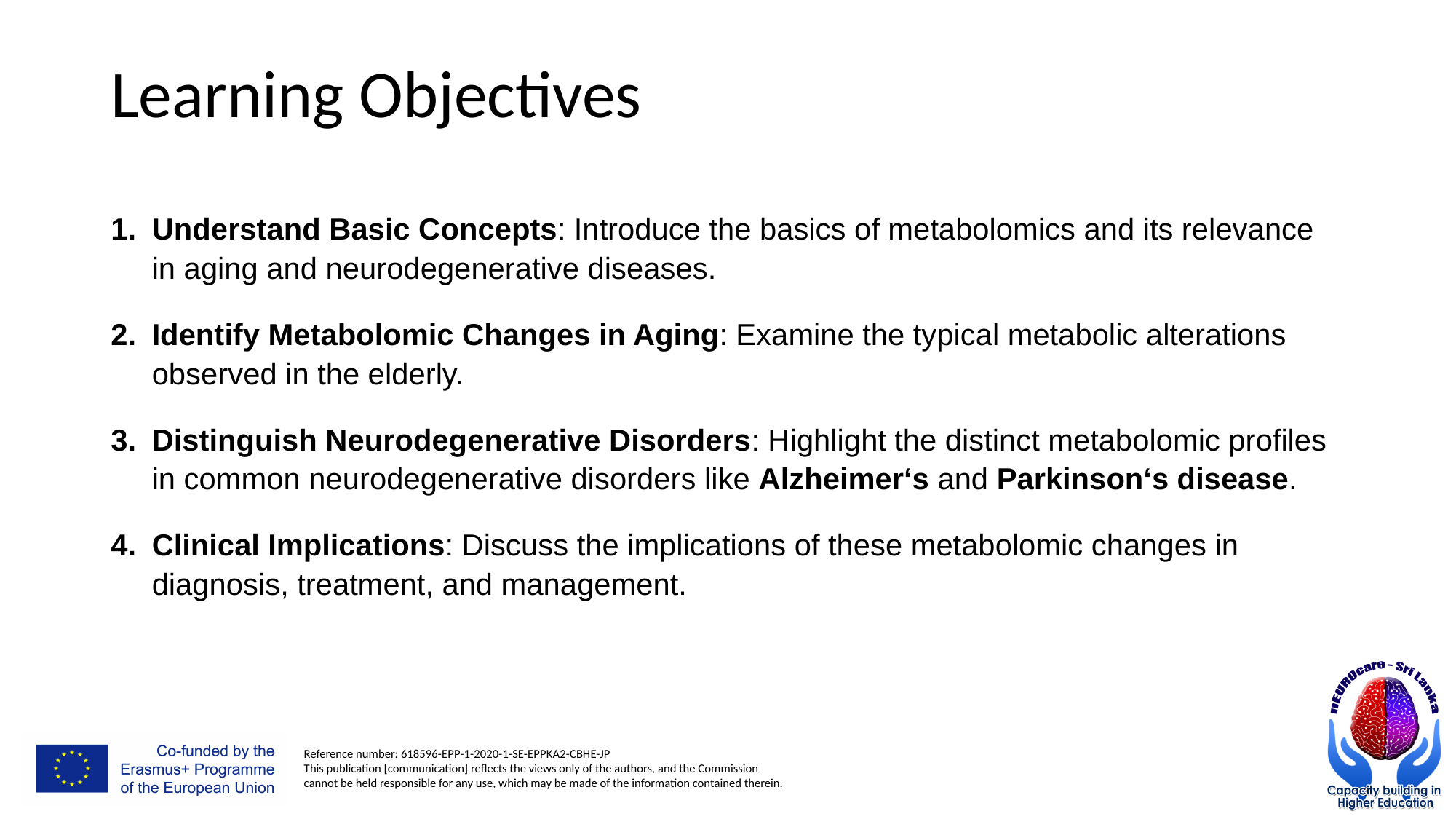

# Learning Objectives
Understand Basic Concepts: Introduce the basics of metabolomics and its relevance in aging and neurodegenerative diseases.
Identify Metabolomic Changes in Aging: Examine the typical metabolic alterations observed in the elderly.
Distinguish Neurodegenerative Disorders: Highlight the distinct metabolomic profiles in common neurodegenerative disorders like Alzheimer‘s and Parkinson‘s disease.
Clinical Implications: Discuss the implications of these metabolomic changes in diagnosis, treatment, and management.